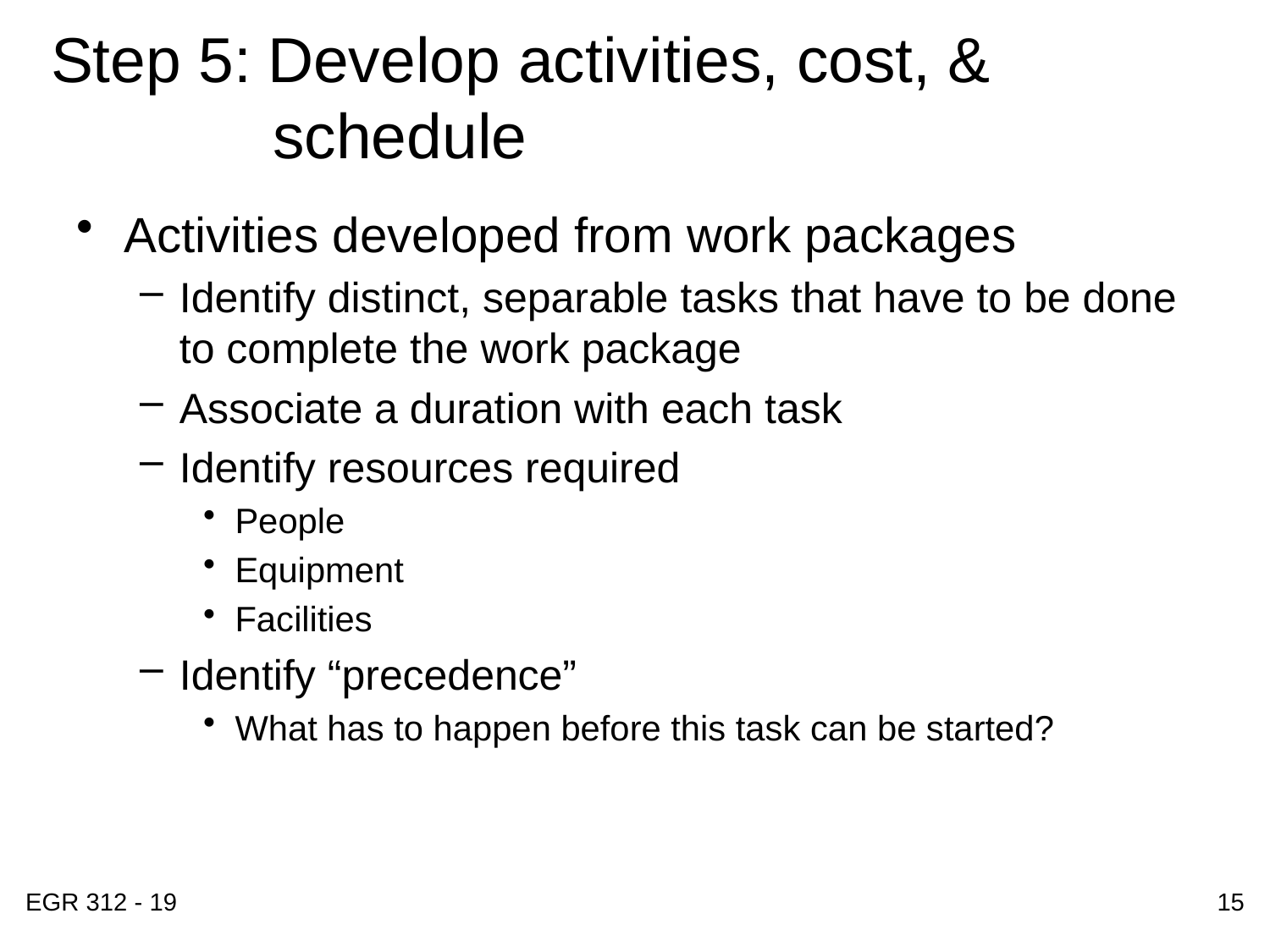

# Step 5: Develop activities, cost, & schedule
Activities developed from work packages
Identify distinct, separable tasks that have to be done to complete the work package
Associate a duration with each task
Identify resources required
People
Equipment
Facilities
Identify “precedence”
What has to happen before this task can be started?
EGR 312 - 19
15